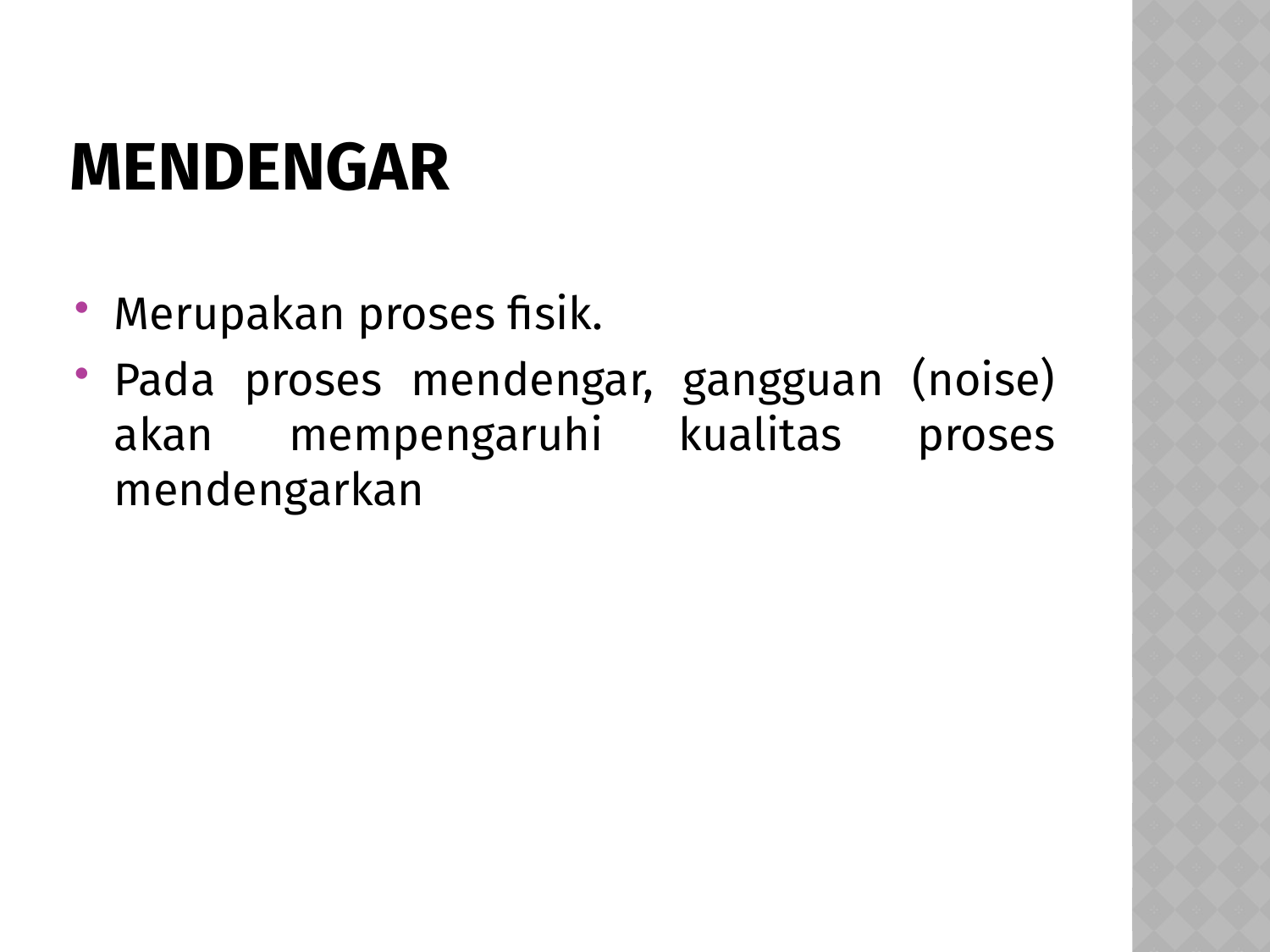

# Mendengar
Merupakan proses fisik.
Pada proses mendengar, gangguan (noise) akan mempengaruhi kualitas proses mendengarkan